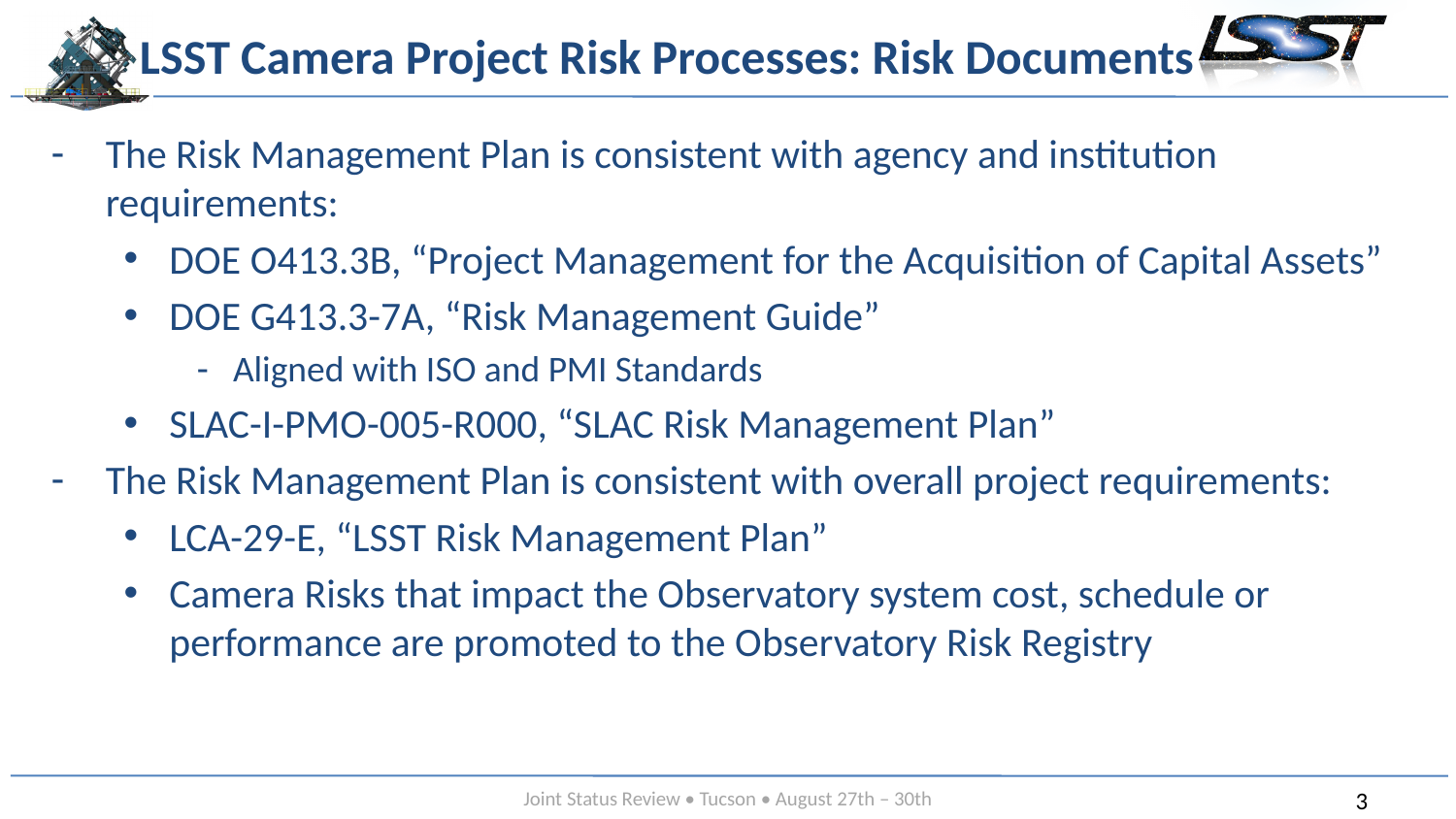

# LSST Camera Project Risk Processes: Risk Documents
The Risk Management Plan is consistent with agency and institution requirements:
DOE O413.3B, “Project Management for the Acquisition of Capital Assets”
DOE G413.3-7A, “Risk Management Guide”
Aligned with ISO and PMI Standards
SLAC-I-PMO-005-R000, “SLAC Risk Management Plan”
The Risk Management Plan is consistent with overall project requirements:
LCA-29-E, “LSST Risk Management Plan”
Camera Risks that impact the Observatory system cost, schedule or performance are promoted to the Observatory Risk Registry